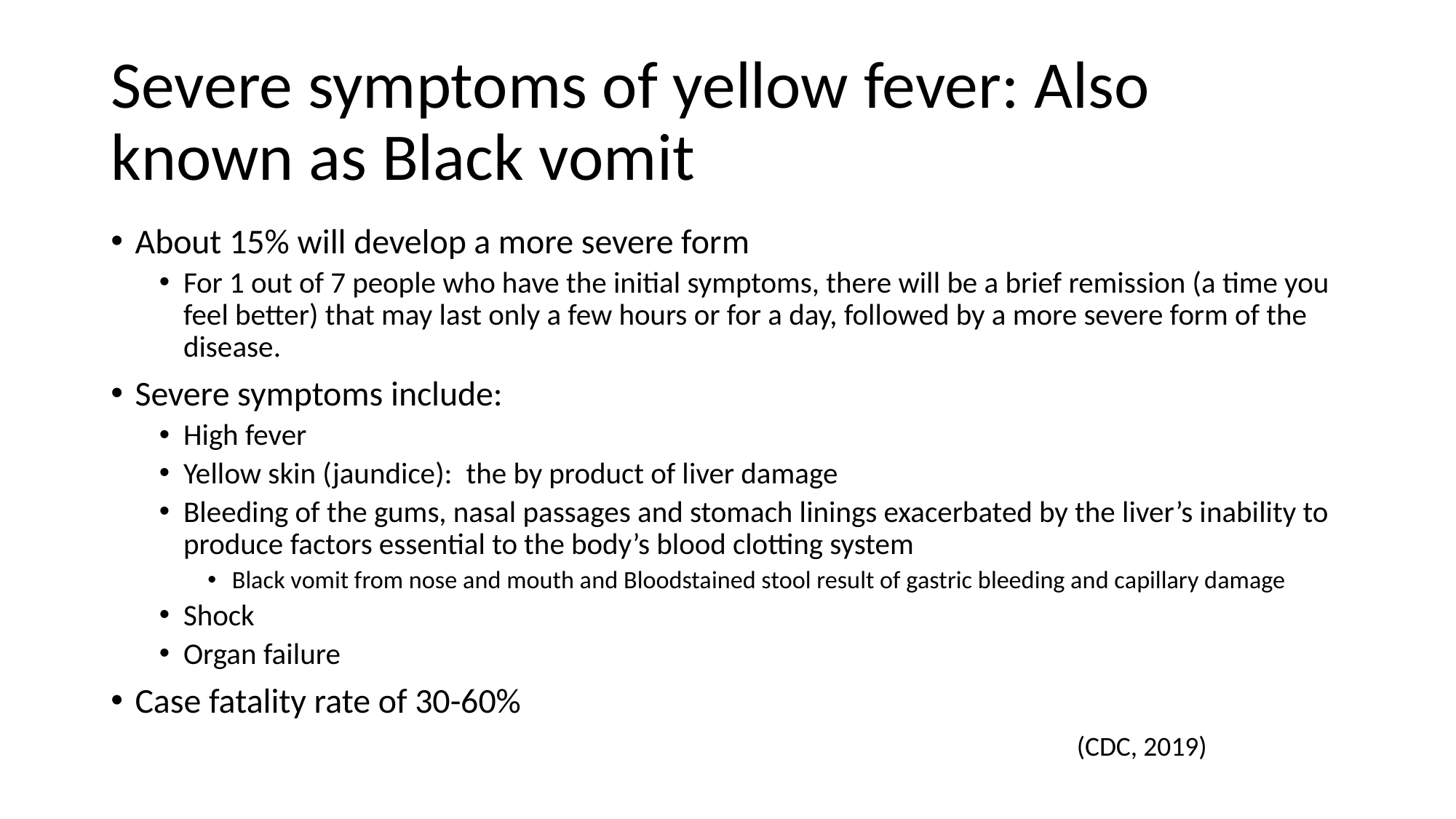

# Severe symptoms of yellow fever: Also known as Black vomit
About 15% will develop a more severe form
For 1 out of 7 people who have the initial symptoms, there will be a brief remission (a time you feel better) that may last only a few hours or for a day, followed by a more severe form of the disease.
Severe symptoms include:
High fever
Yellow skin (jaundice):  the by product of liver damage
Bleeding of the gums, nasal passages and stomach linings exacerbated by the liver’s inability to produce factors essential to the body’s blood clotting system
Black vomit from nose and mouth and Bloodstained stool result of gastric bleeding and capillary damage
Shock
Organ failure
Case fatality rate of 30-60%

(CDC, 2019)